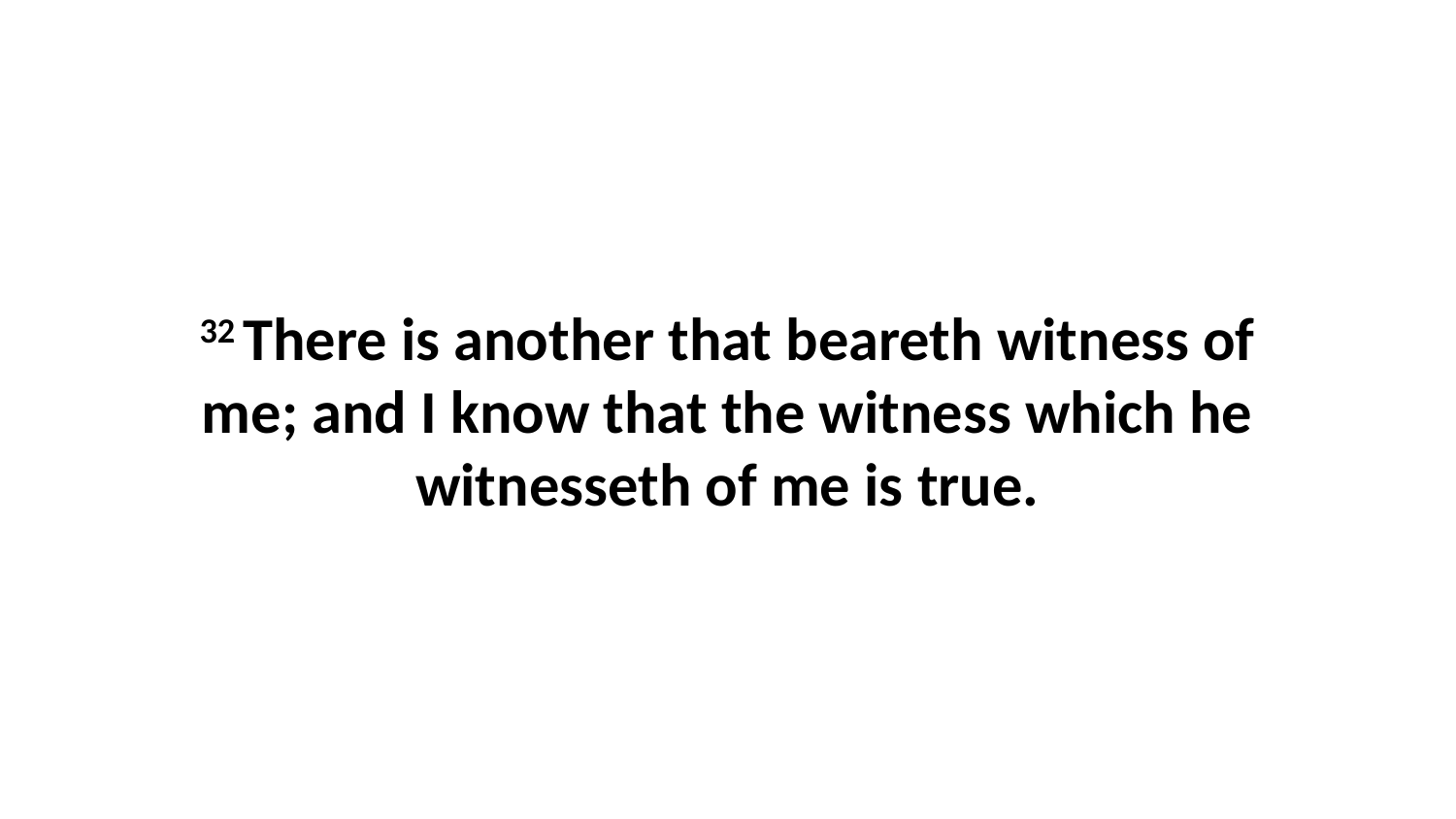

32 There is another that beareth witness of me; and I know that the witness which he witnesseth of me is true.